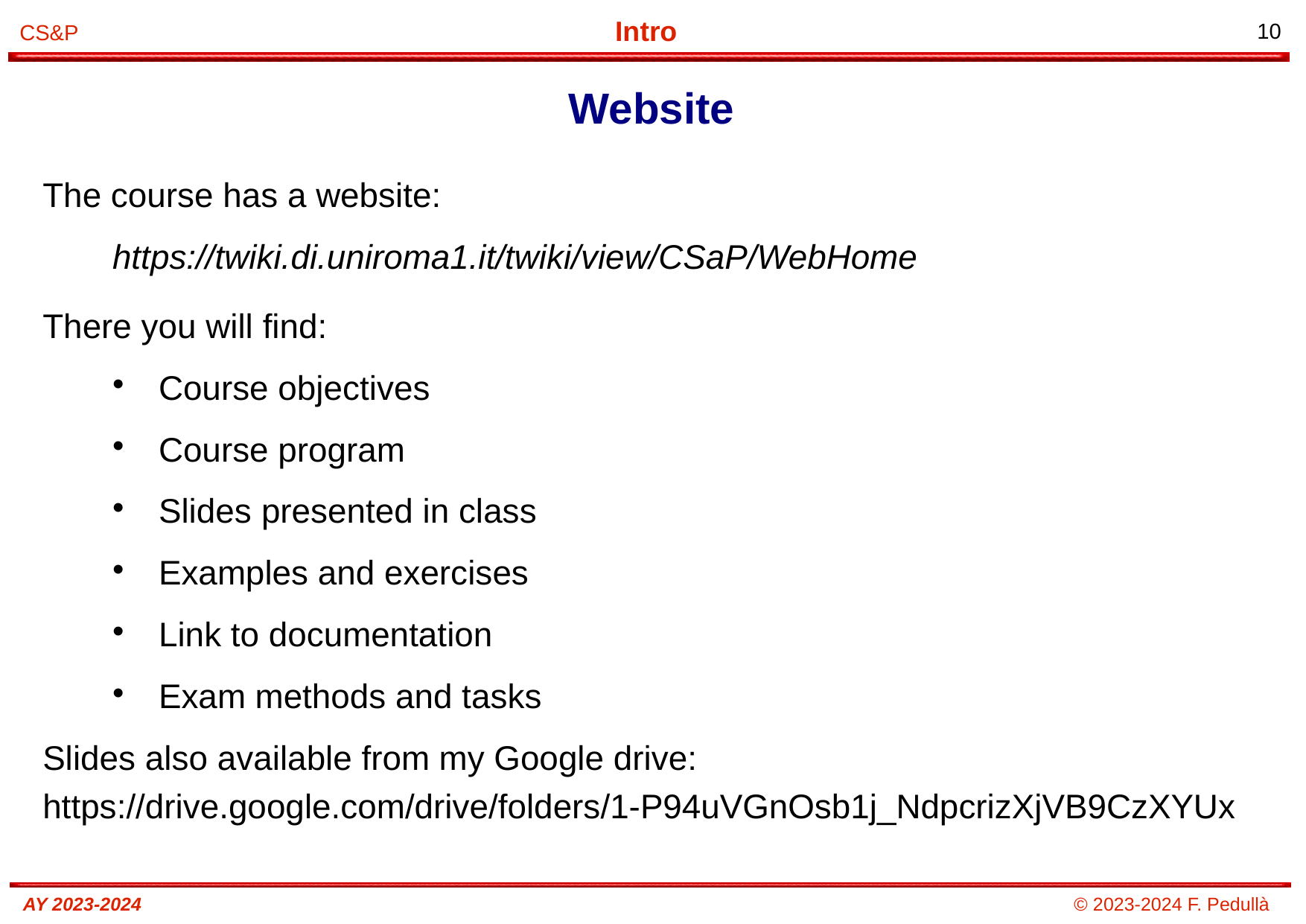

Website
# The course has a website:
https://twiki.di.uniroma1.it/twiki/view/CSaP/WebHome
There you will find:
Course objectives
Course program
Slides presented in class
Examples and exercises
Link to documentation
Exam methods and tasks
Slides also available from my Google drive: https://drive.google.com/drive/folders/1-P94uVGnOsb1j_NdpcrizXjVB9CzXYUx